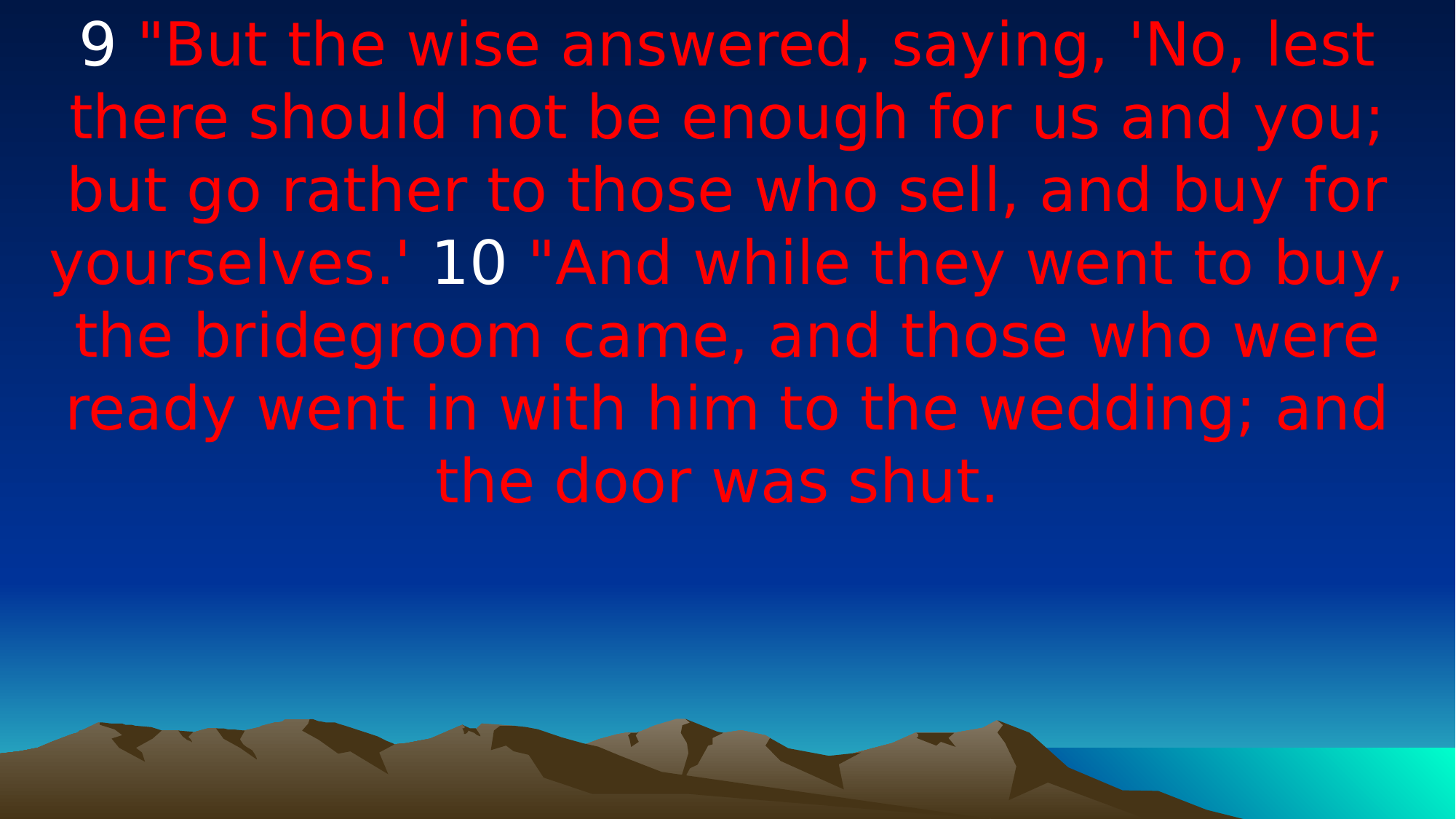

9 "But the wise answered, saying, 'No, lest there should not be enough for us and you; but go rather to those who sell, and buy for yourselves.' 10 "And while they went to buy, the bridegroom came, and those who were ready went in with him to the wedding; and the door was shut.